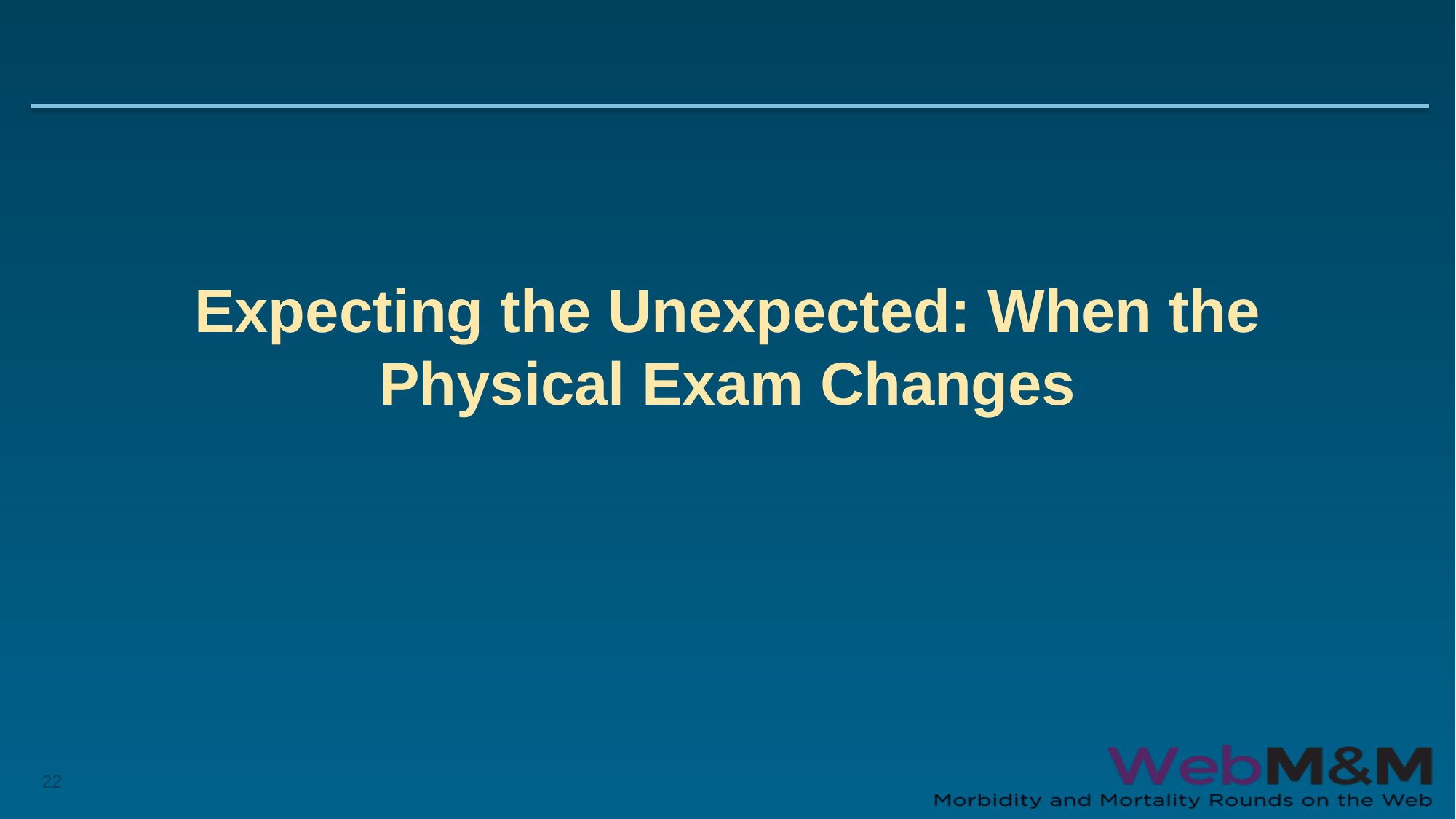

# Expecting the Unexpected: When the Physical Exam Changes
22